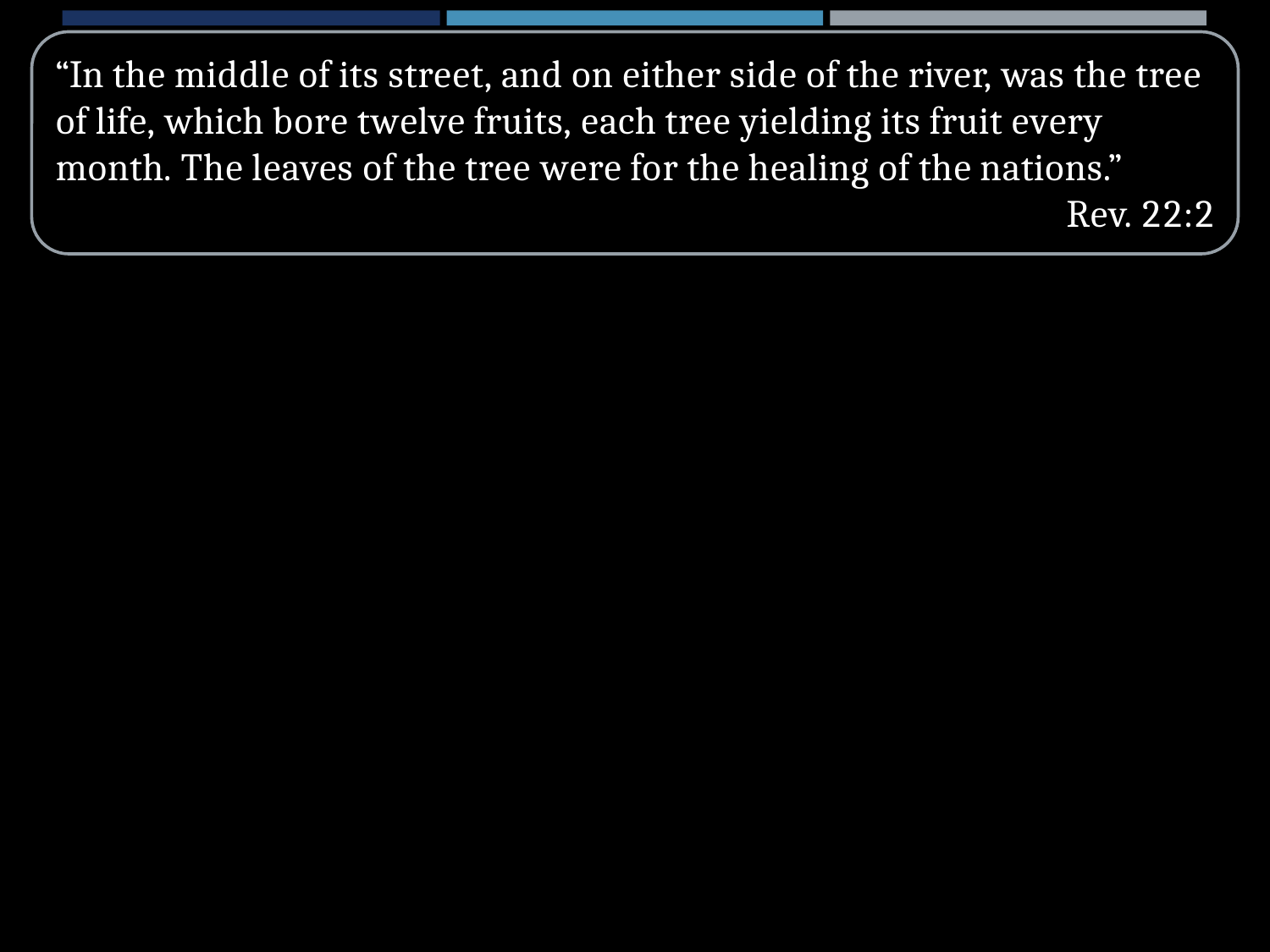

“In the middle of its street, and on either side of the river, was the tree of life, which bore twelve fruits, each tree yielding its fruit every month. The leaves of the tree were for the healing of the nations.”
Rev. 22:2